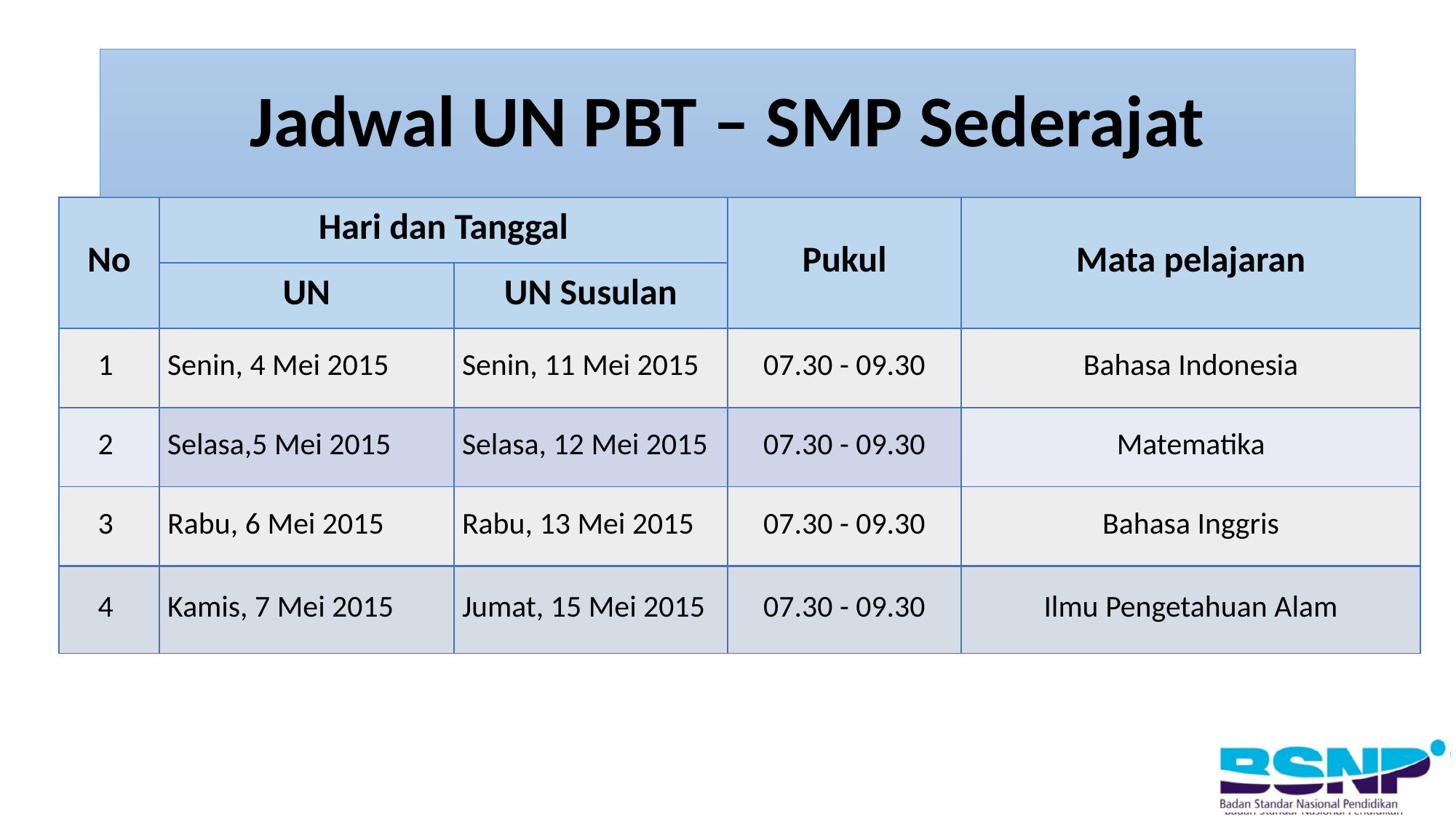

# Jadwal UN PBT – SMP Sederajat
| No | Hari dan Tanggal |  | Pukul | Mata pelajaran |
| --- | --- | --- | --- | --- |
|  | UN | UN Susulan |  |  |
| 1 | Senin, 4 Mei 2015 | Senin, 11 Mei 2015 | 07.30 - 09.30 | Bahasa Indonesia |
| 2 | Selasa,5 Mei 2015 | Selasa, 12 Mei 2015 | 07.30 - 09.30 | Matematika |
| 3 | Rabu, 6 Mei 2015 | Rabu, 13 Mei 2015 | 07.30 - 09.30 | Bahasa Inggris |
| 4 | Kamis, 7 Mei 2015 | Jumat, 15 Mei 2015 | 07.30 - 09.30 | Ilmu Pengetahuan Alam |